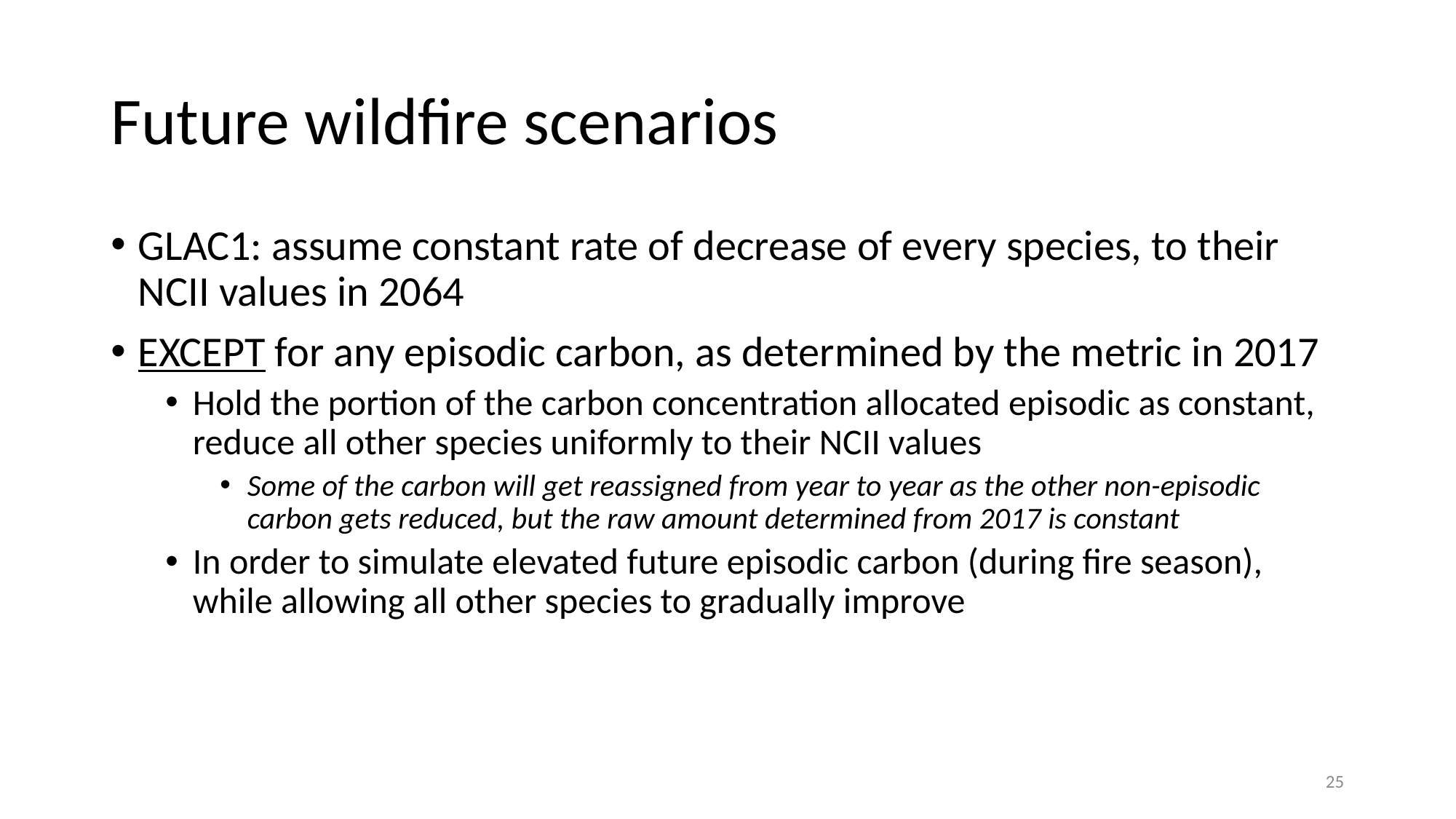

# Future wildfire scenarios
GLAC1: assume constant rate of decrease of every species, to their NCII values in 2064
EXCEPT for any episodic carbon, as determined by the metric in 2017
Hold the portion of the carbon concentration allocated episodic as constant, reduce all other species uniformly to their NCII values
Some of the carbon will get reassigned from year to year as the other non-episodic carbon gets reduced, but the raw amount determined from 2017 is constant
In order to simulate elevated future episodic carbon (during fire season), while allowing all other species to gradually improve

25